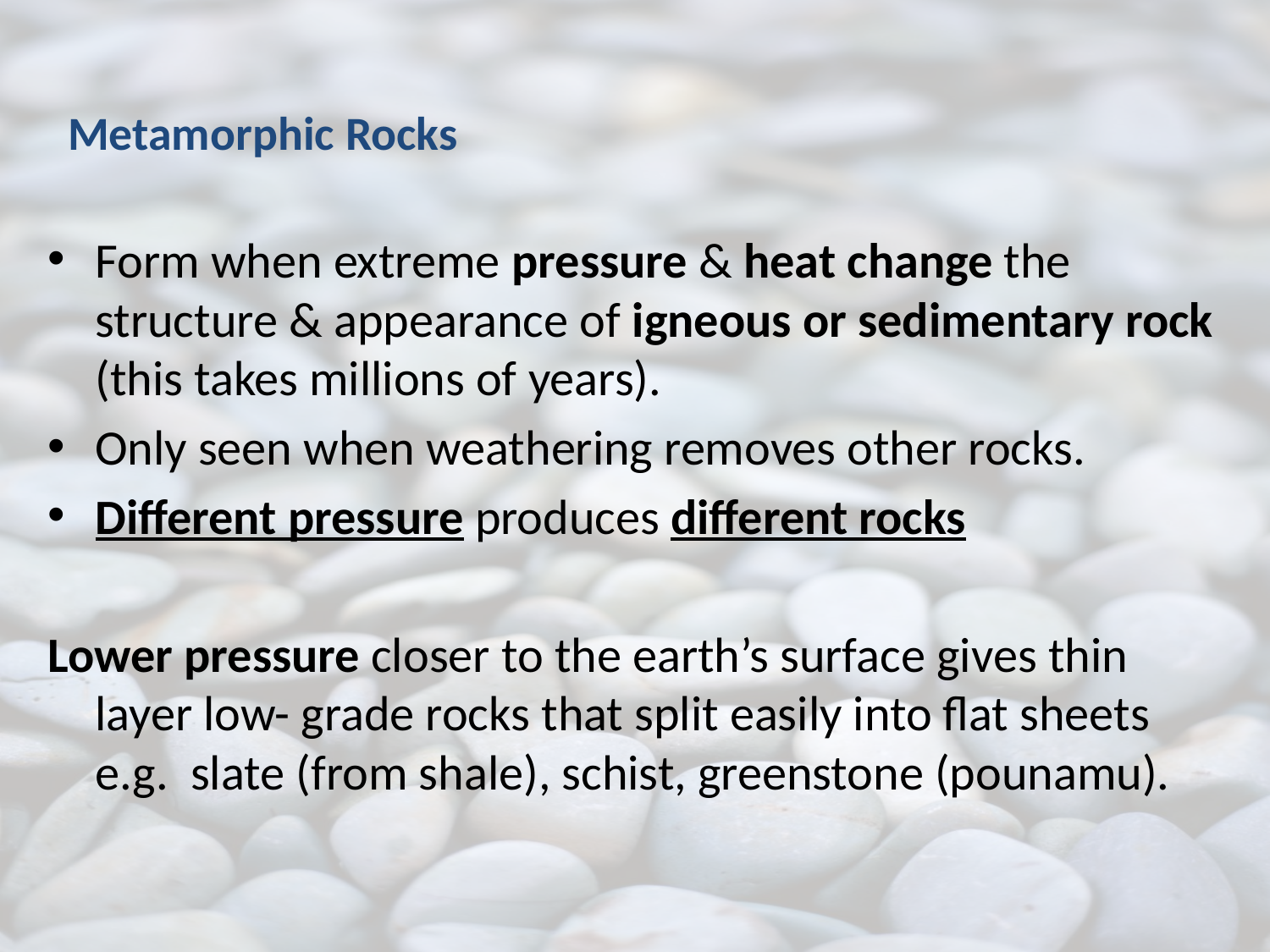

# Metamorphic Rocks
Form when extreme pressure & heat change the structure & appearance of igneous or sedimentary rock (this takes millions of years).
Only seen when weathering removes other rocks.
Different pressure produces different rocks

Lower pressure closer to the earth’s surface gives thin layer low- grade rocks that split easily into flat sheets  e.g.  slate (from shale), schist, greenstone (pounamu).